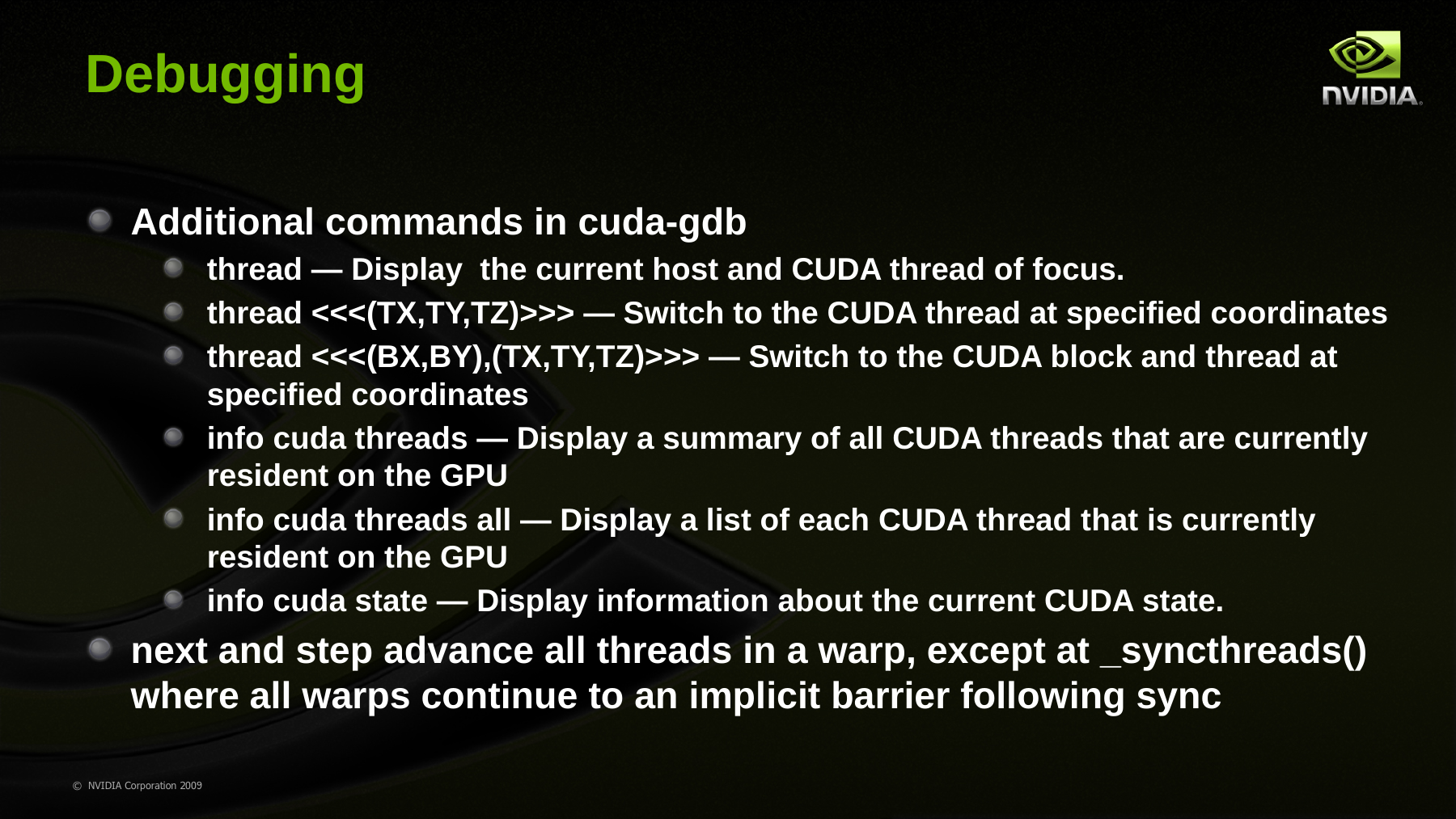

# Debugging
Additional commands in cuda-gdb
thread — Display  the current host and CUDA thread of focus.
thread <<<(TX,TY,TZ)>>> — Switch to the CUDA thread at specified coordinates
thread <<<(BX,BY),(TX,TY,TZ)>>> — Switch to the CUDA block and thread at specified coordinates
info cuda threads — Display a summary of all CUDA threads that are currently resident on the GPU
info cuda threads all — Display a list of each CUDA thread that is currently resident on the GPU
info cuda state — Display information about the current CUDA state.
next and step advance all threads in a warp, except at _syncthreads() where all warps continue to an implicit barrier following sync